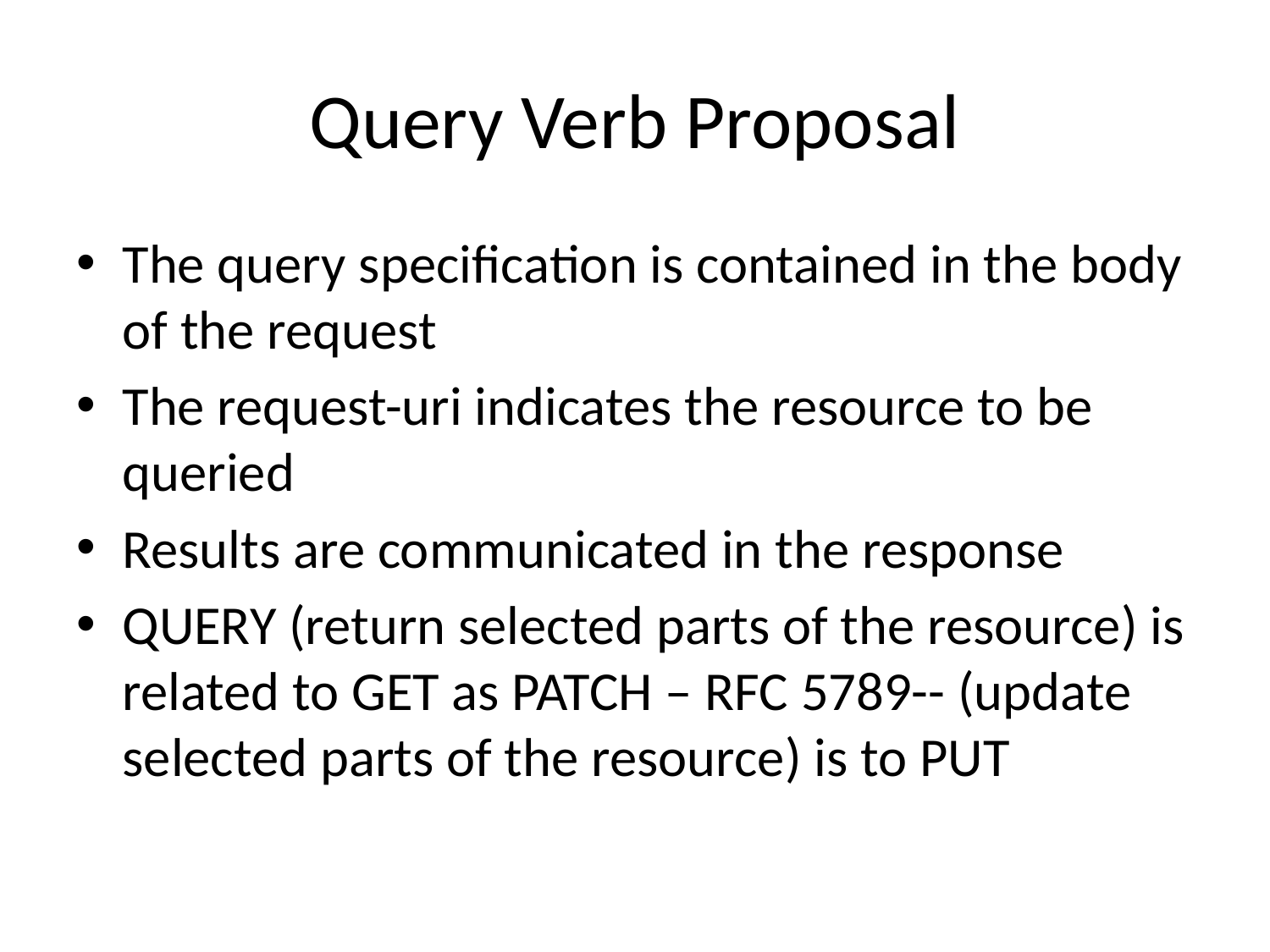

# Query Verb Proposal
The query specification is contained in the body of the request
The request-uri indicates the resource to be queried
Results are communicated in the response
QUERY (return selected parts of the resource) is related to GET as PATCH – RFC 5789-- (update selected parts of the resource) is to PUT